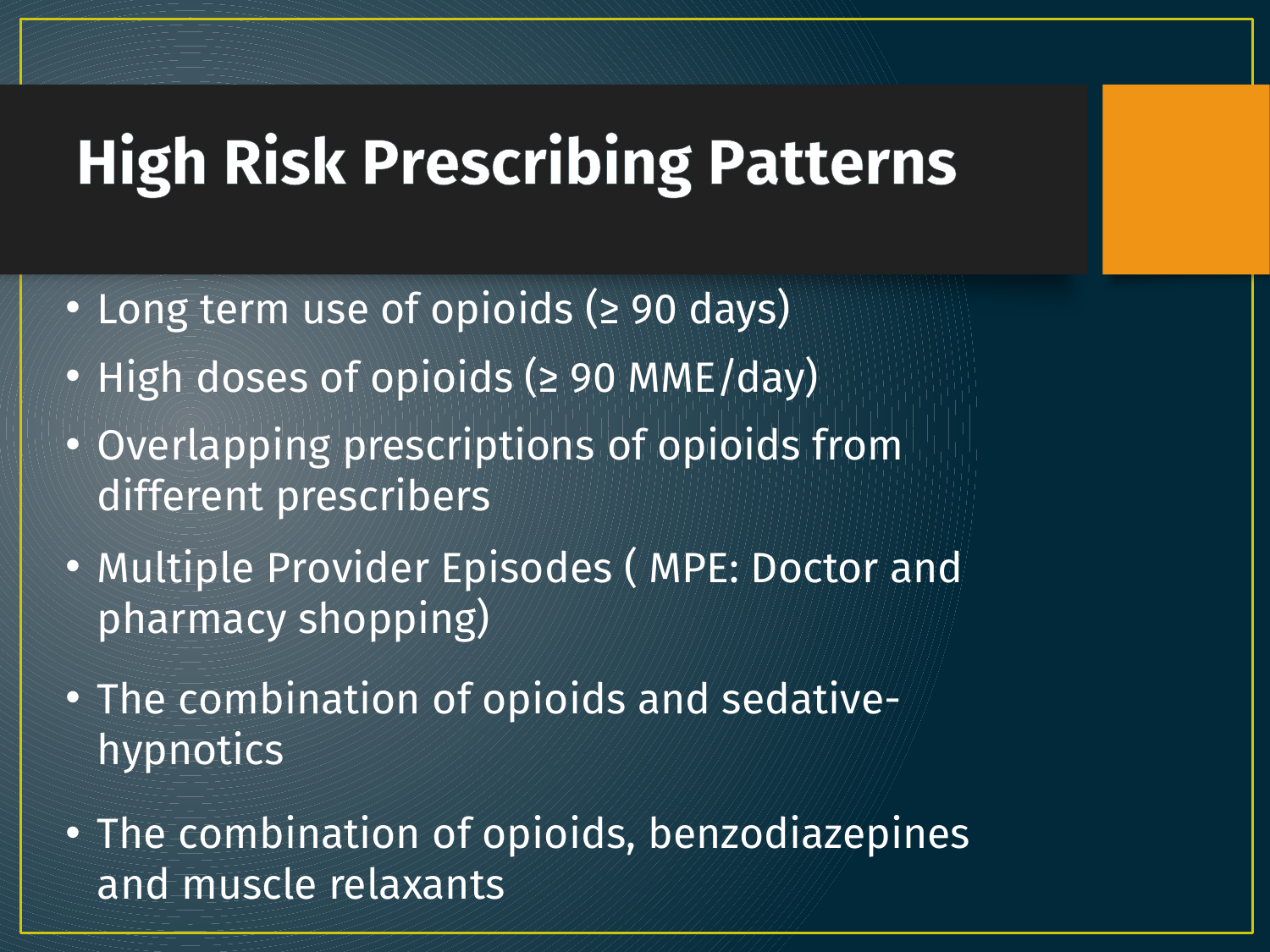

# High Risk Prescribing Patterns

Long term use of opioids (≥ 90 days)

High doses of opioids (≥ 90 MME/day)

Overlapping prescriptions of opioids from different prescribers

Multiple Provider Episodes ( MPE: Doctor and pharmacy shopping)

The combination of opioids and sedative-hypnotics

The combination of opioids, benzodiazepines and muscle relaxants